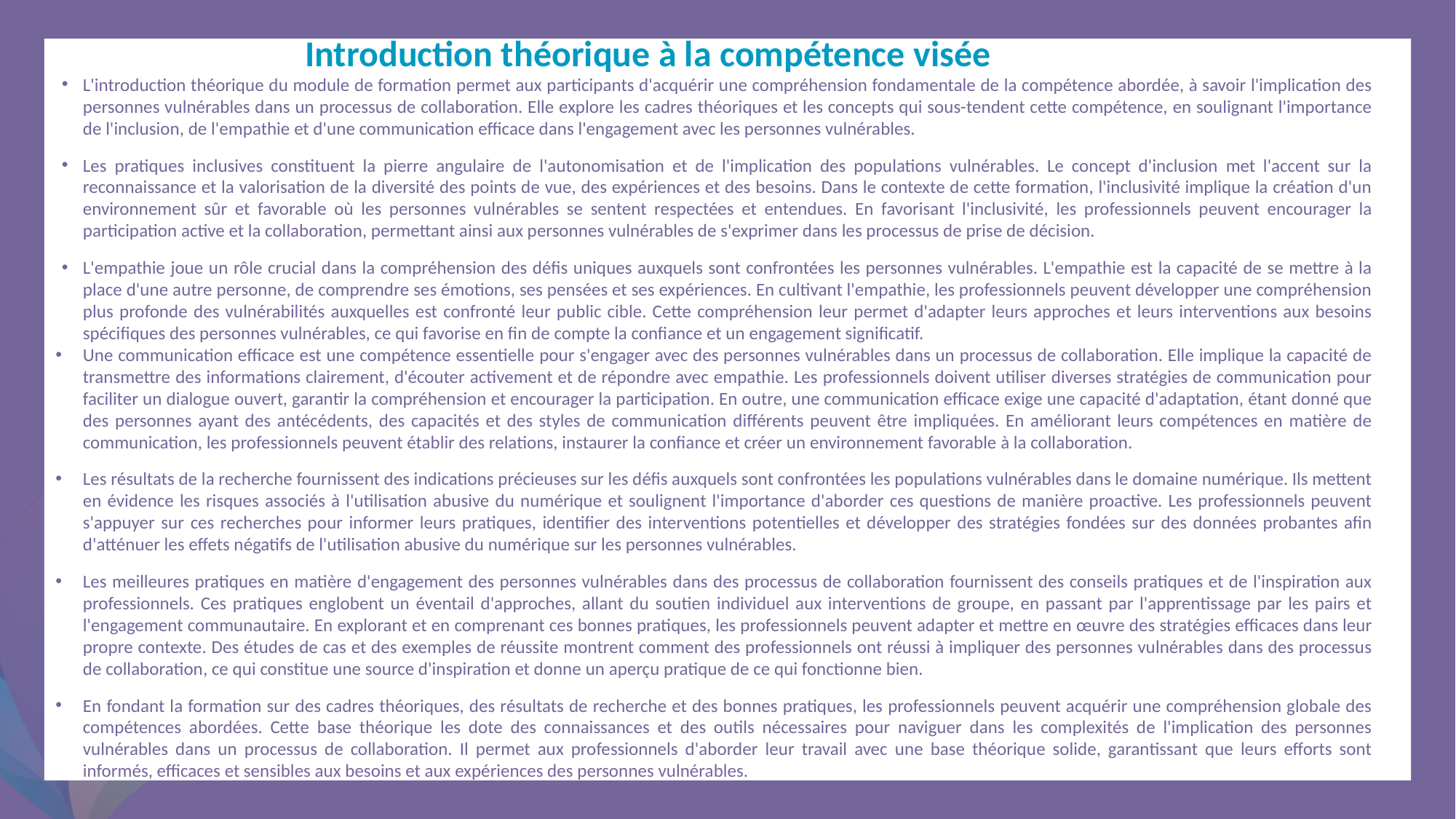

Introduction théorique à la compétence visée
L'introduction théorique du module de formation permet aux participants d'acquérir une compréhension fondamentale de la compétence abordée, à savoir l'implication des personnes vulnérables dans un processus de collaboration. Elle explore les cadres théoriques et les concepts qui sous-tendent cette compétence, en soulignant l'importance de l'inclusion, de l'empathie et d'une communication efficace dans l'engagement avec les personnes vulnérables.
Les pratiques inclusives constituent la pierre angulaire de l'autonomisation et de l'implication des populations vulnérables. Le concept d'inclusion met l'accent sur la reconnaissance et la valorisation de la diversité des points de vue, des expériences et des besoins. Dans le contexte de cette formation, l'inclusivité implique la création d'un environnement sûr et favorable où les personnes vulnérables se sentent respectées et entendues. En favorisant l'inclusivité, les professionnels peuvent encourager la participation active et la collaboration, permettant ainsi aux personnes vulnérables de s'exprimer dans les processus de prise de décision.
L'empathie joue un rôle crucial dans la compréhension des défis uniques auxquels sont confrontées les personnes vulnérables. L'empathie est la capacité de se mettre à la place d'une autre personne, de comprendre ses émotions, ses pensées et ses expériences. En cultivant l'empathie, les professionnels peuvent développer une compréhension plus profonde des vulnérabilités auxquelles est confronté leur public cible. Cette compréhension leur permet d'adapter leurs approches et leurs interventions aux besoins spécifiques des personnes vulnérables, ce qui favorise en fin de compte la confiance et un engagement significatif.
Une communication efficace est une compétence essentielle pour s'engager avec des personnes vulnérables dans un processus de collaboration. Elle implique la capacité de transmettre des informations clairement, d'écouter activement et de répondre avec empathie. Les professionnels doivent utiliser diverses stratégies de communication pour faciliter un dialogue ouvert, garantir la compréhension et encourager la participation. En outre, une communication efficace exige une capacité d'adaptation, étant donné que des personnes ayant des antécédents, des capacités et des styles de communication différents peuvent être impliquées. En améliorant leurs compétences en matière de communication, les professionnels peuvent établir des relations, instaurer la confiance et créer un environnement favorable à la collaboration.
Les résultats de la recherche fournissent des indications précieuses sur les défis auxquels sont confrontées les populations vulnérables dans le domaine numérique. Ils mettent en évidence les risques associés à l'utilisation abusive du numérique et soulignent l'importance d'aborder ces questions de manière proactive. Les professionnels peuvent s'appuyer sur ces recherches pour informer leurs pratiques, identifier des interventions potentielles et développer des stratégies fondées sur des données probantes afin d'atténuer les effets négatifs de l'utilisation abusive du numérique sur les personnes vulnérables.
Les meilleures pratiques en matière d'engagement des personnes vulnérables dans des processus de collaboration fournissent des conseils pratiques et de l'inspiration aux professionnels. Ces pratiques englobent un éventail d'approches, allant du soutien individuel aux interventions de groupe, en passant par l'apprentissage par les pairs et l'engagement communautaire. En explorant et en comprenant ces bonnes pratiques, les professionnels peuvent adapter et mettre en œuvre des stratégies efficaces dans leur propre contexte. Des études de cas et des exemples de réussite montrent comment des professionnels ont réussi à impliquer des personnes vulnérables dans des processus de collaboration, ce qui constitue une source d'inspiration et donne un aperçu pratique de ce qui fonctionne bien.
En fondant la formation sur des cadres théoriques, des résultats de recherche et des bonnes pratiques, les professionnels peuvent acquérir une compréhension globale des compétences abordées. Cette base théorique les dote des connaissances et des outils nécessaires pour naviguer dans les complexités de l'implication des personnes vulnérables dans un processus de collaboration. Il permet aux professionnels d'aborder leur travail avec une base théorique solide, garantissant que leurs efforts sont informés, efficaces et sensibles aux besoins et aux expériences des personnes vulnérables.